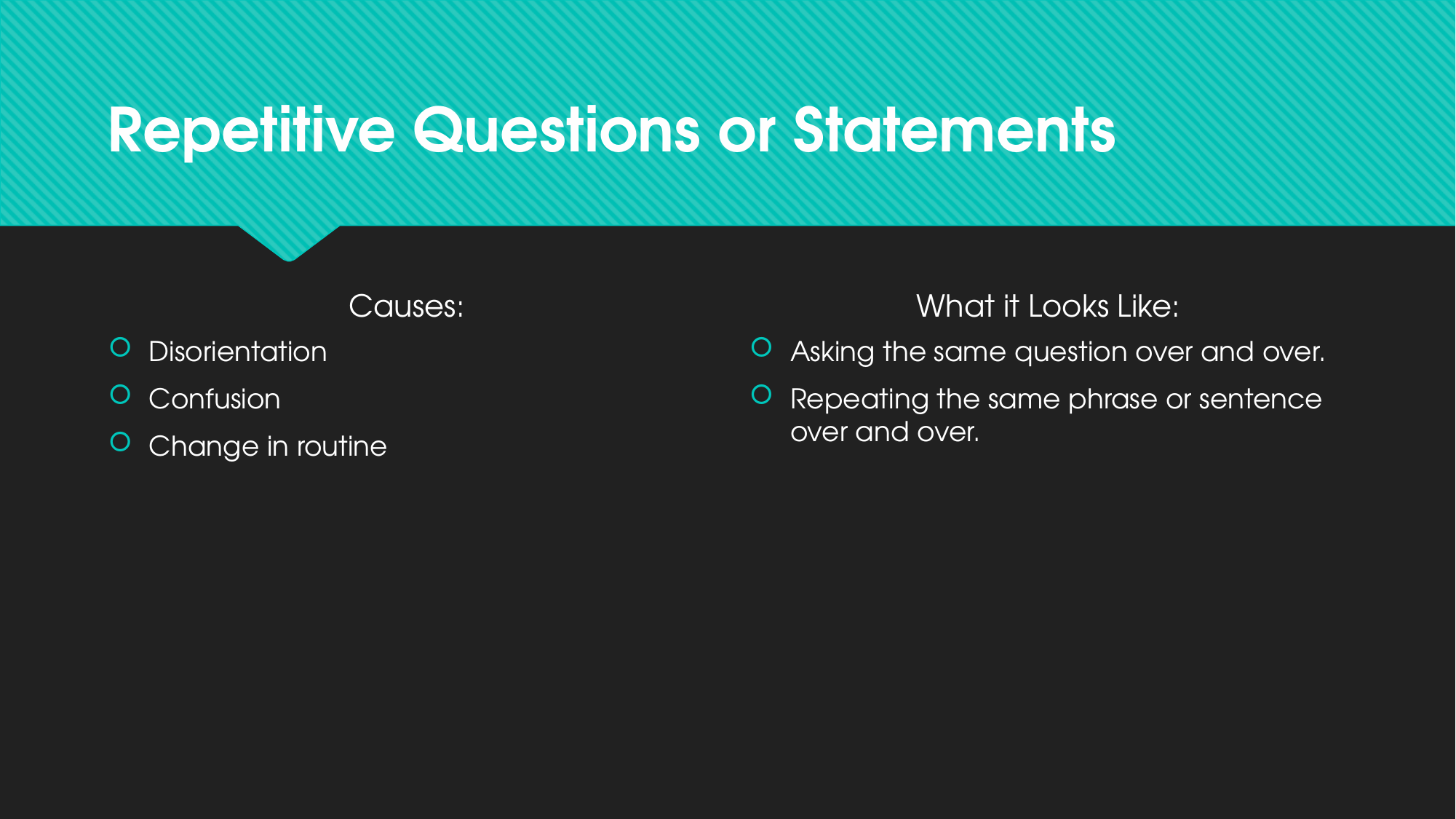

# Repetitive Questions or Statements
Causes:
What it Looks Like:
Disorientation
Confusion
Change in routine
Asking the same question over and over.
Repeating the same phrase or sentence over and over.